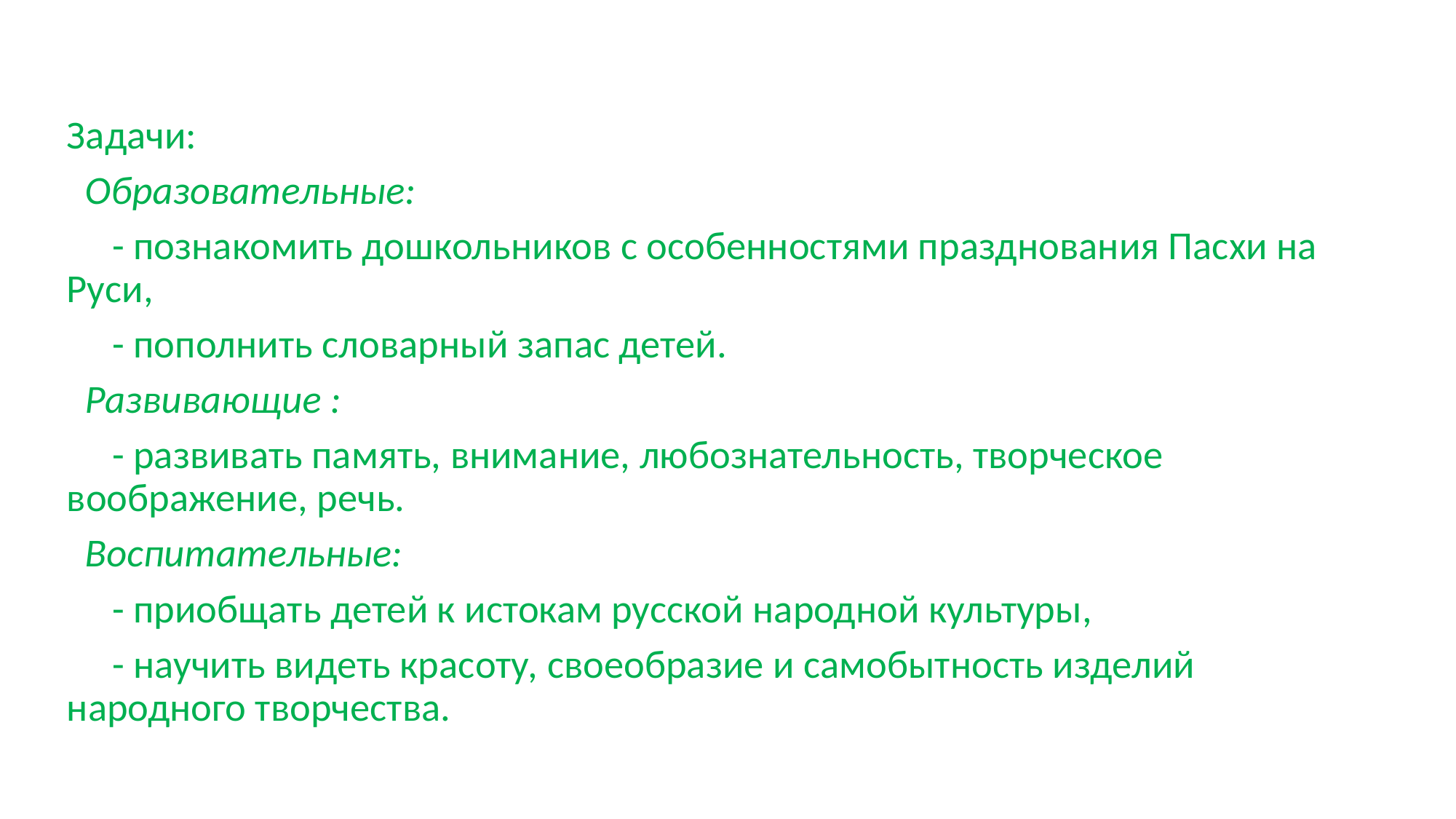

#
Задачи:
  Образовательные:
     - познакомить дошкольников с особенностями празднования Пасхи на Руси,
     - пополнить словарный запас детей.
  Развивающие :
     - развивать память, внимание, любознательность, творческое воображение, речь.
  Воспитательные:
     - приобщать детей к истокам русской народной культуры,
     - научить видеть красоту, своеобразие и самобытность изделий народного творчества.